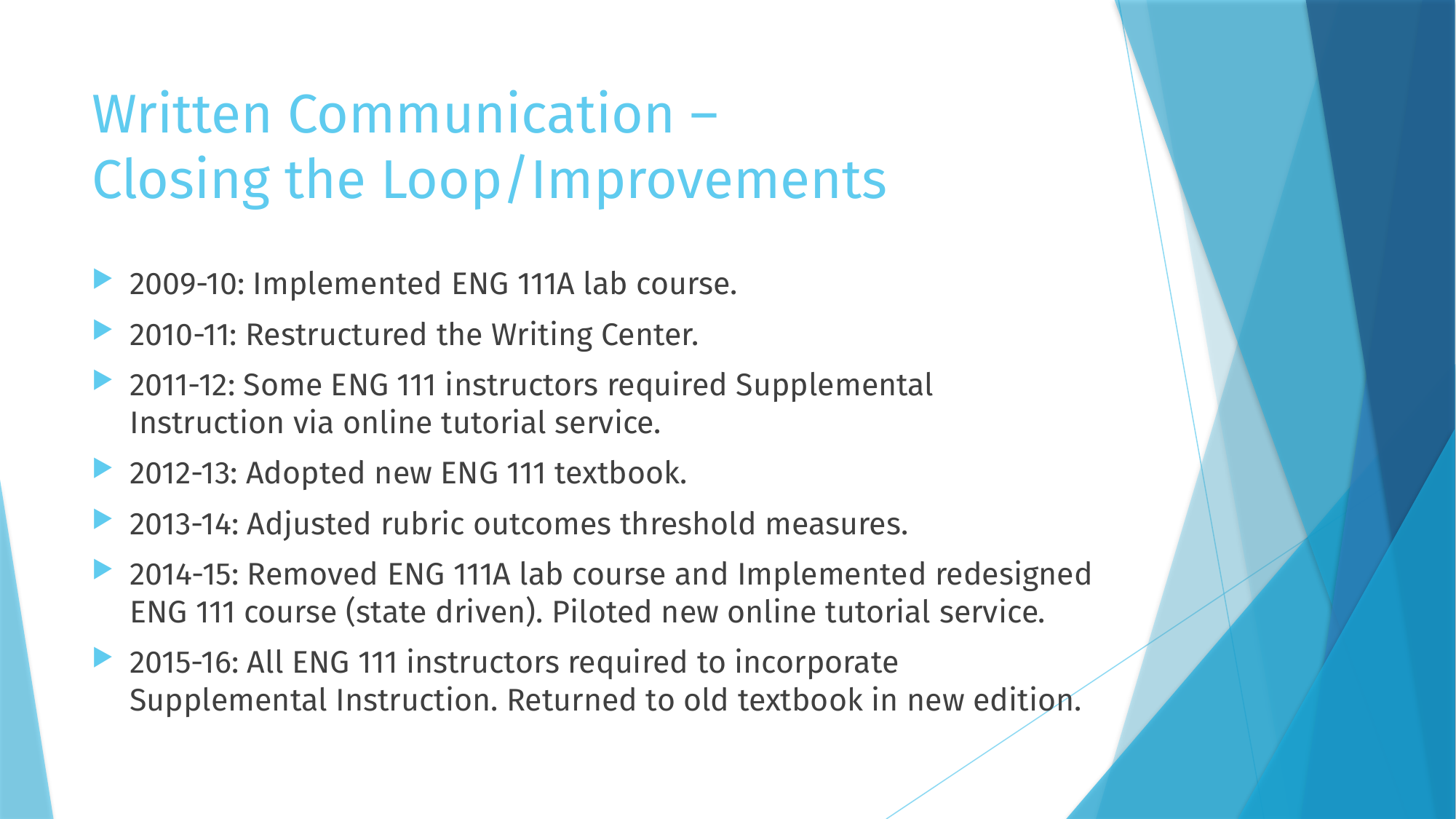

# Written Communication – Closing the Loop/Improvements
2009-10: Implemented ENG 111A lab course.
2010-11: Restructured the Writing Center.
2011-12: Some ENG 111 instructors required Supplemental Instruction via online tutorial service.
2012-13: Adopted new ENG 111 textbook.
2013-14: Adjusted rubric outcomes threshold measures.
2014-15: Removed ENG 111A lab course and Implemented redesigned ENG 111 course (state driven). Piloted new online tutorial service.
2015-16: All ENG 111 instructors required to incorporate Supplemental Instruction. Returned to old textbook in new edition.